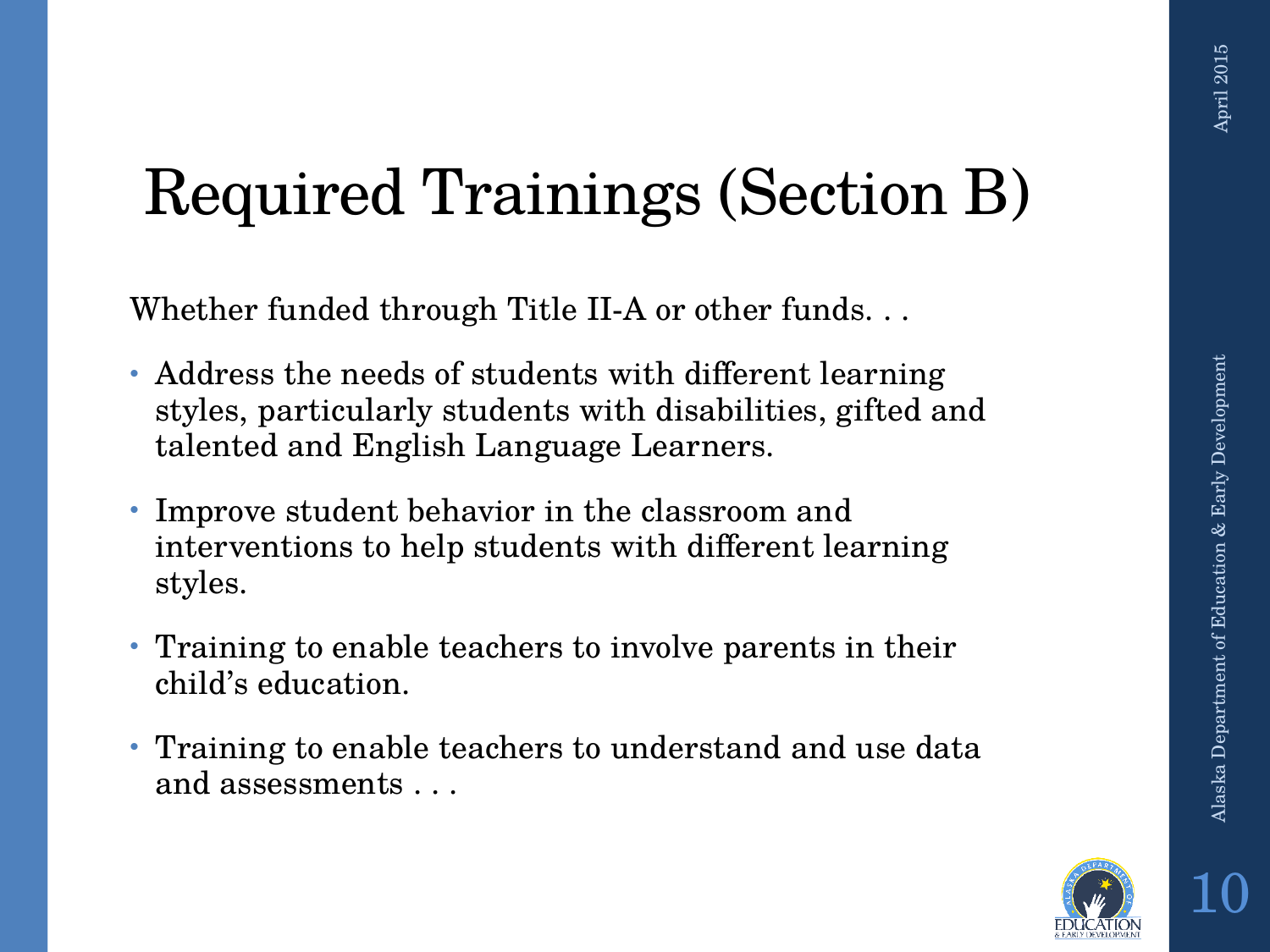

# Required Trainings (Section B)
April 2015
Whether funded through Title II-A or other funds. . .
Address the needs of students with different learning styles, particularly students with disabilities, gifted and talented and English Language Learners.
Improve student behavior in the classroom and interventions to help students with different learning styles.
Training to enable teachers to involve parents in their child’s education.
Training to enable teachers to understand and use data and assessments . . .
Alaska Department of Education & Early Development
10